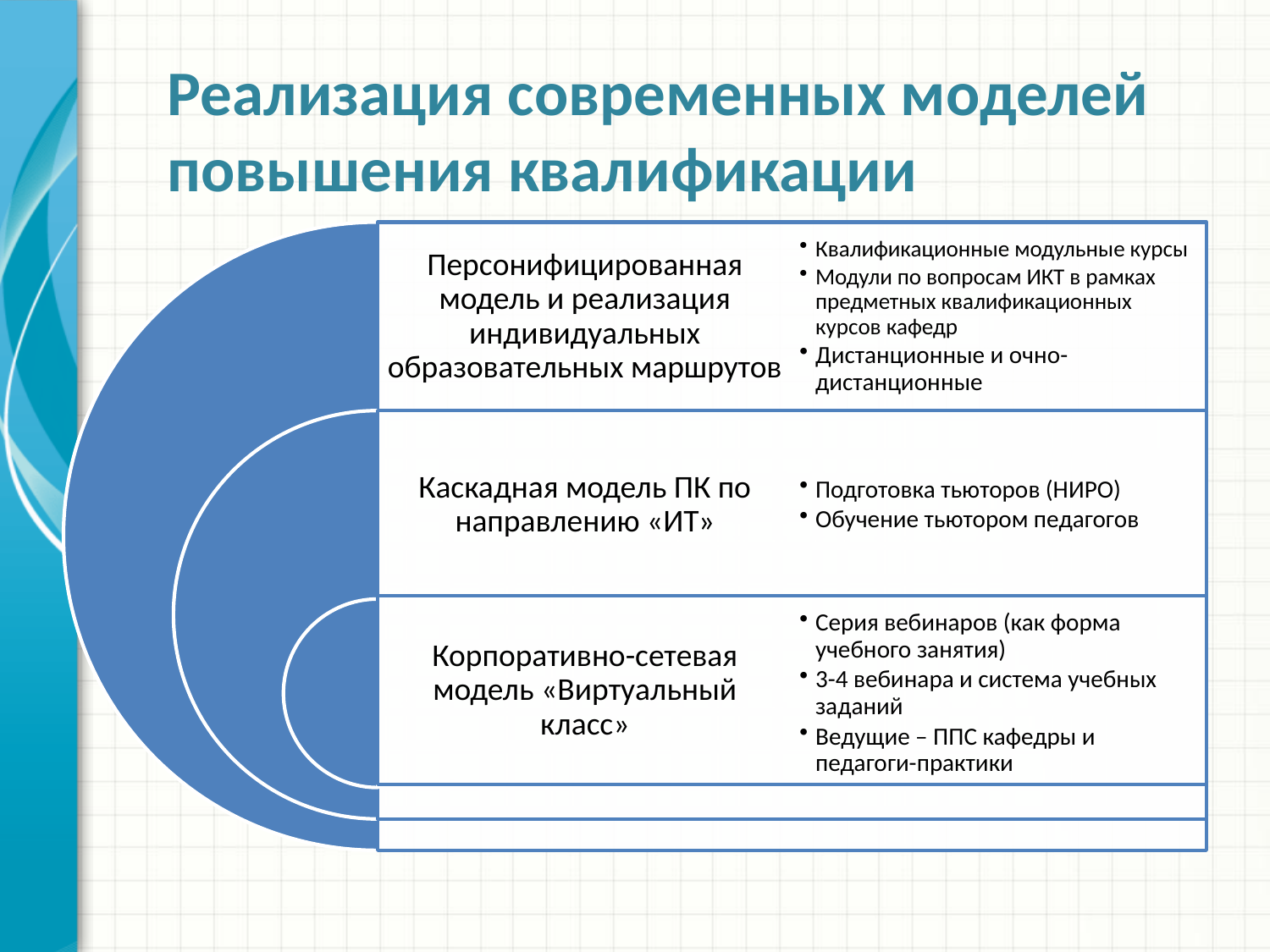

Реализация современных моделей повышения квалификации
Персонифицированная модель и реализация индивидуальных образовательных маршрутов
Каскадная модель ПК по направлению «ИТ»
Корпоративно-сетевая модель «Виртуальный класс»
Квалификационные модульные курсы
Модули по вопросам ИКТ в рамках предметных квалификационных курсов кафедр
Дистанционные и очно-дистанционные
Подготовка тьюторов (НИРО)
Обучение тьютором педагогов
Серия вебинаров (как форма учебного занятия)
3-4 вебинара и система учебных заданий
Ведущие – ППС кафедры и педагоги-практики